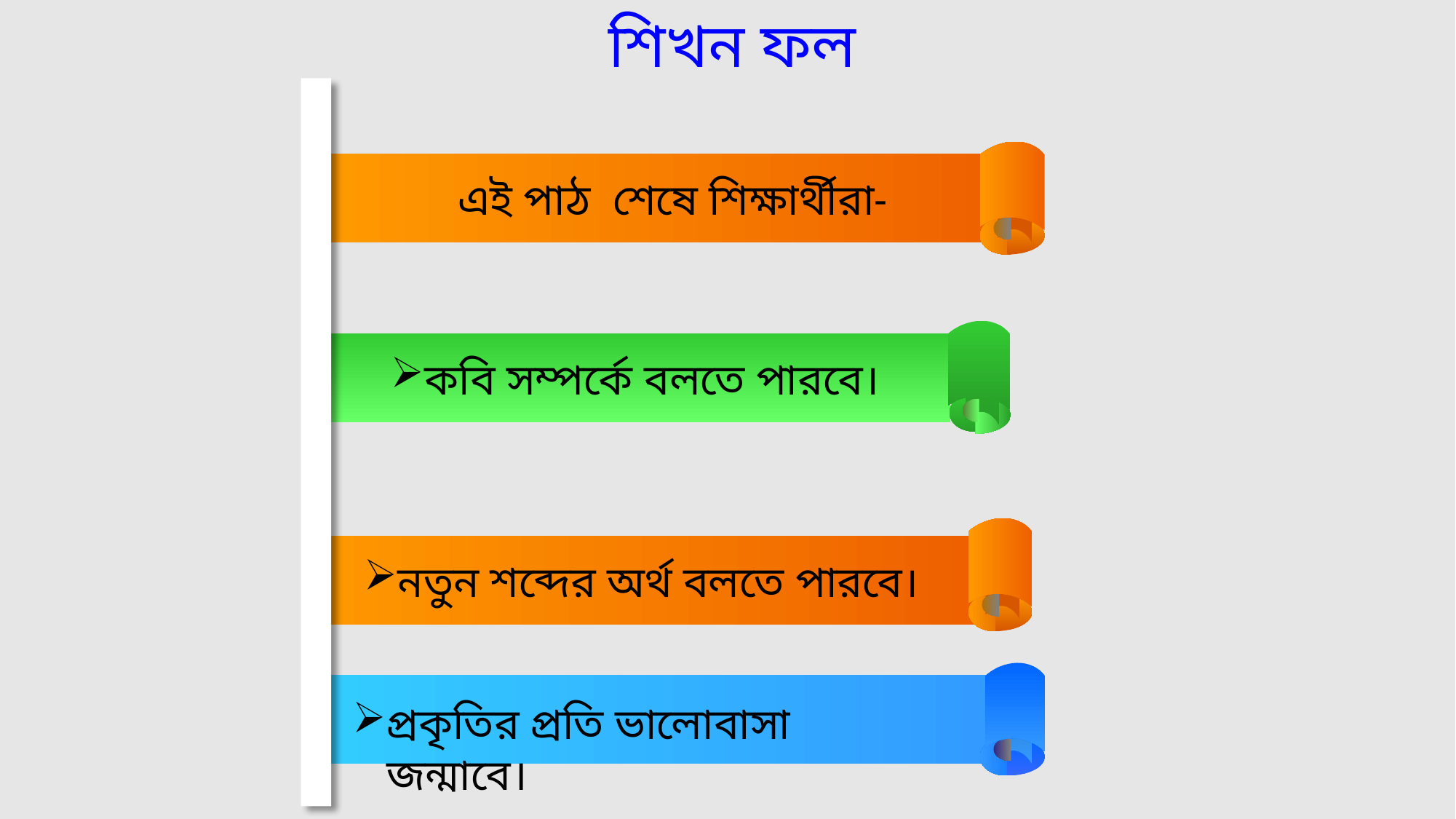

শিখন ফল

এই পাঠ  শেষে শিক্ষার্থীরা-

কবি সম্পর্কে বলতে পারবে।

নতুন শব্দের অর্থ বলতে পারবে।

প্রকৃতির প্রতি ভালোবাসা জন্মাবে।